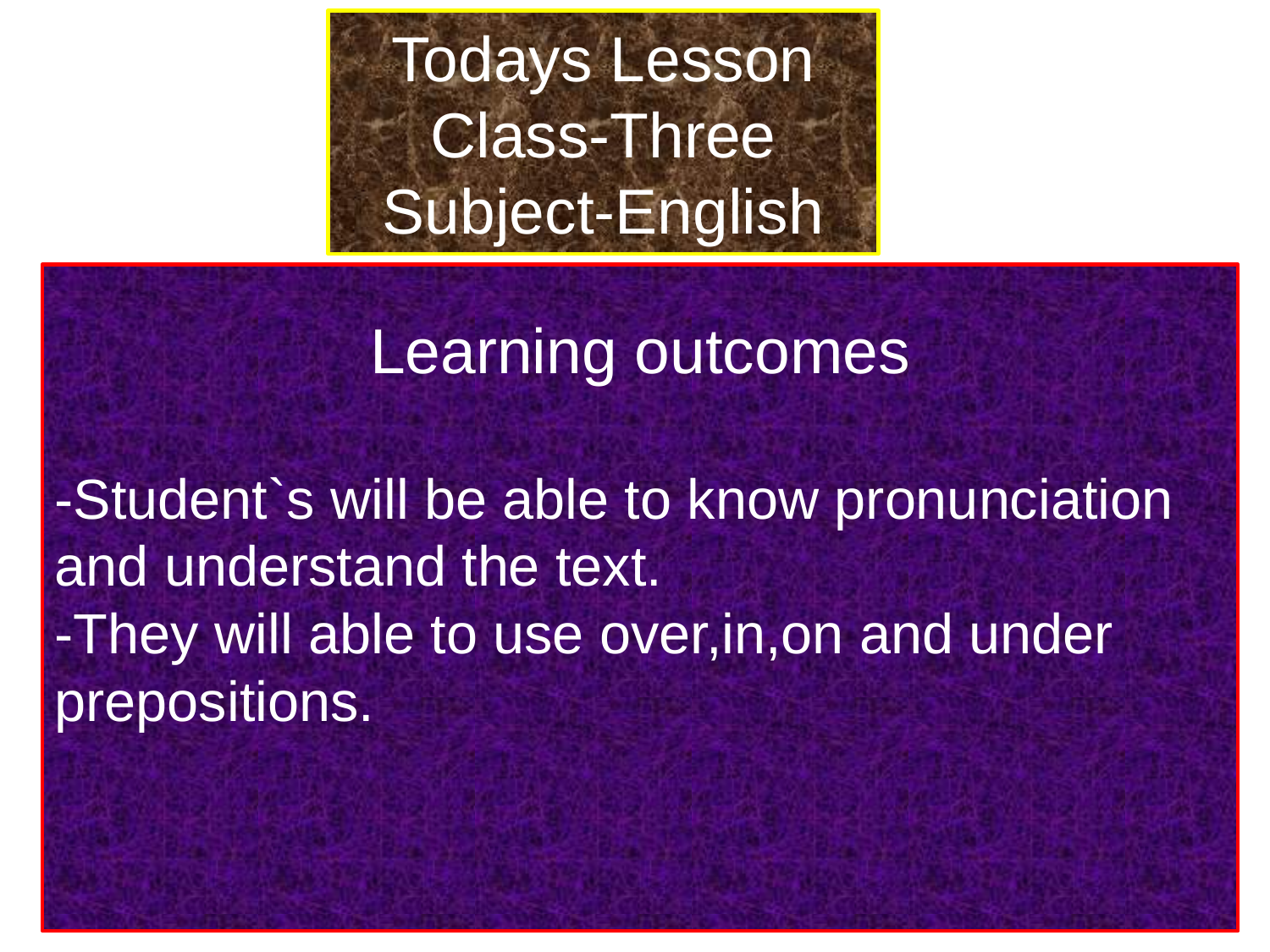

Todays Lesson
Class-Three
Subject-English
Learning outcomes

-Student`s will be able to know pronunciation and understand the text.
-They will able to use over,in,on and under  prepositions.